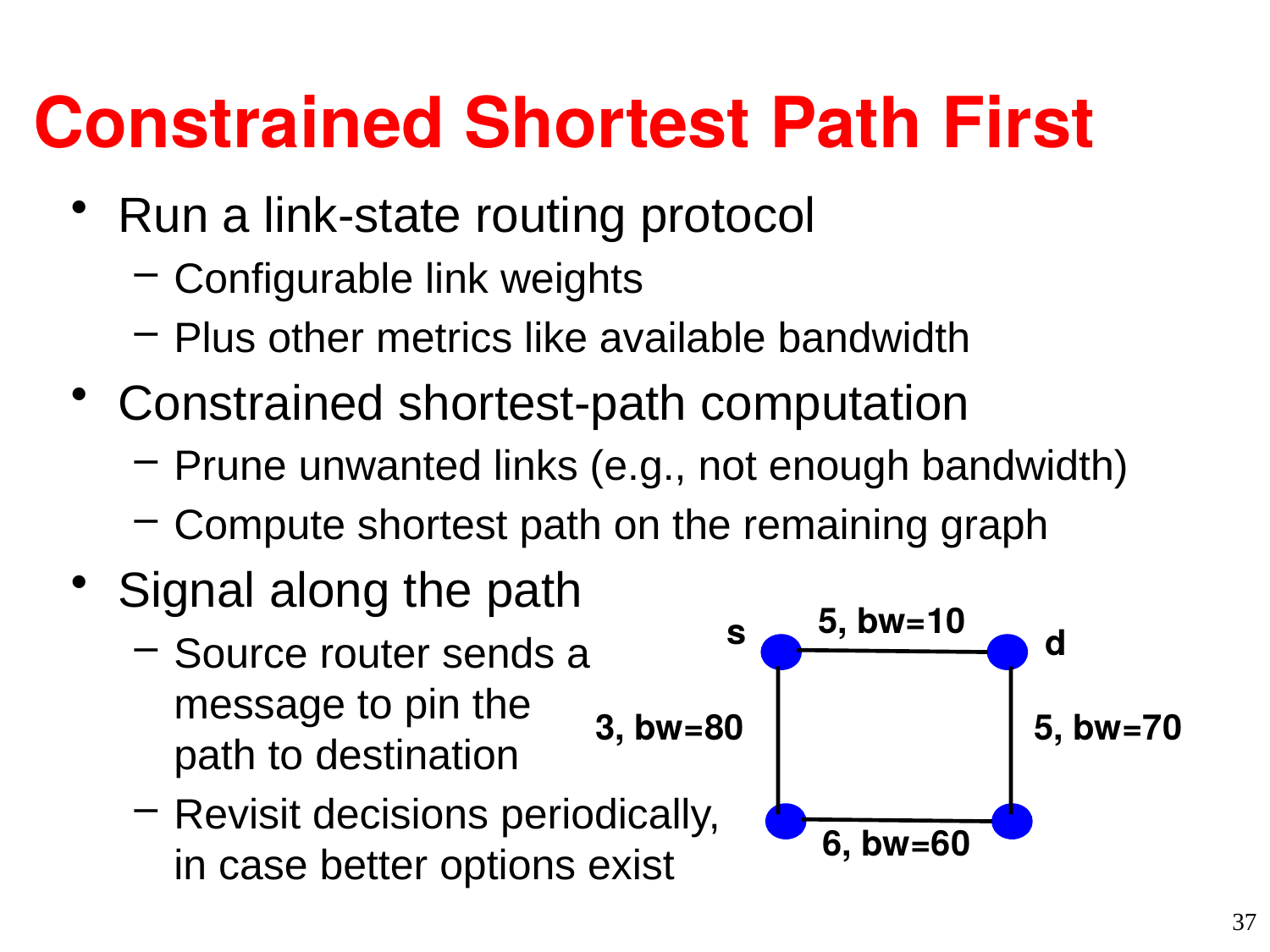

# Constrained Shortest Path First
Run a link-state routing protocol
Configurable link weights
Plus other metrics like available bandwidth
Constrained shortest-path computation
Prune unwanted links (e.g., not enough bandwidth)
Compute shortest path on the remaining graph
Signal along the path
Source router sends a
message to pin the
path to destination
Revisit decisions periodically,
in case better options exist
5, bw=10
s
d

3, bw=80
5, bw=70

6, bw=60

37